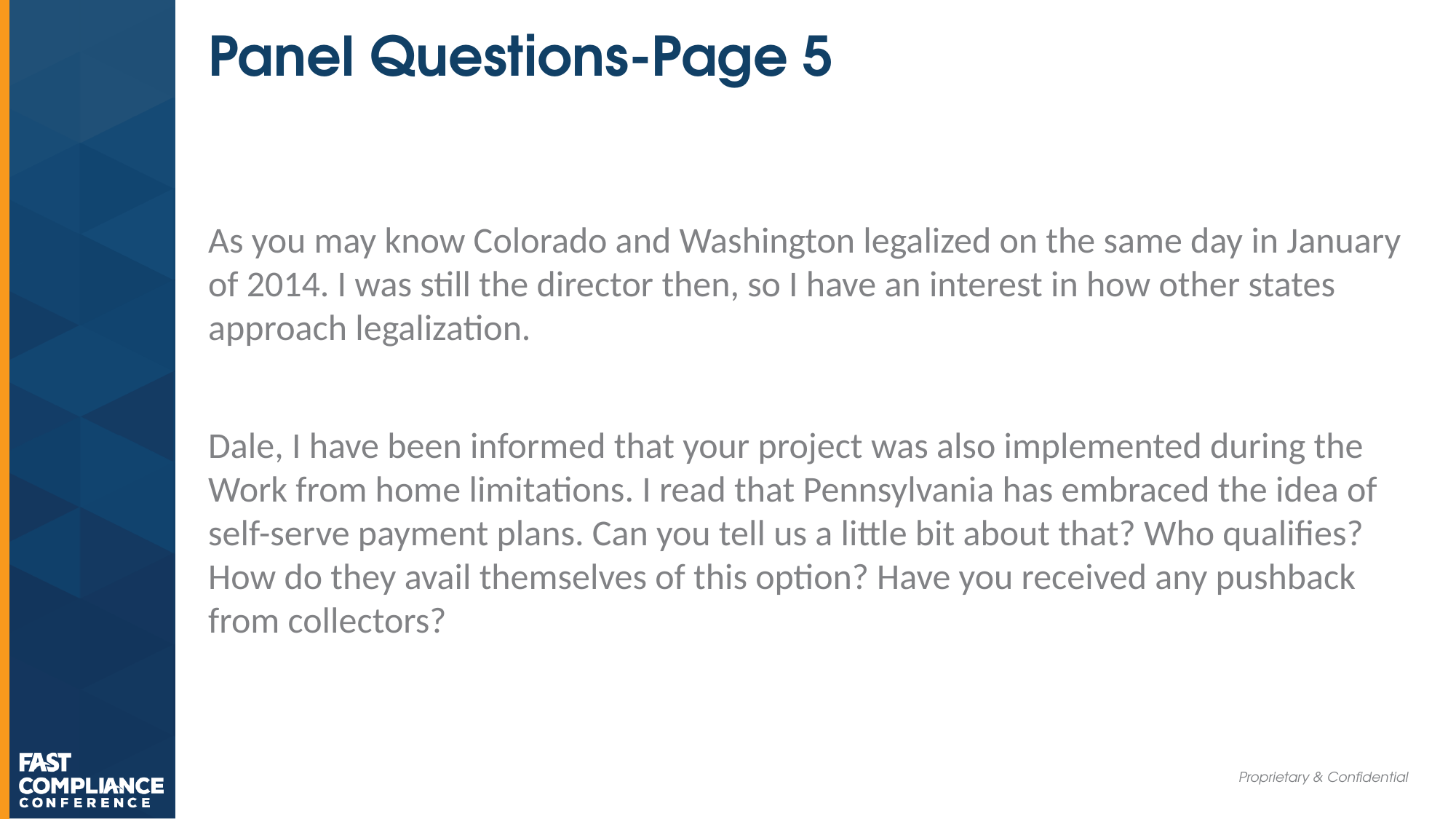

# Panel Questions-Page 5

As you may know Colorado and Washington legalized on the same day in January of 2014. I was still the director then, so I have an interest in how other states approach legalization.

Dale, I have been informed that your project was also implemented during the Work from home limitations. I read that Pennsylvania has embraced the idea of self-serve payment plans. Can you tell us a little bit about that? Who qualifies? How do they avail themselves of this option? Have you received any pushback from collectors?